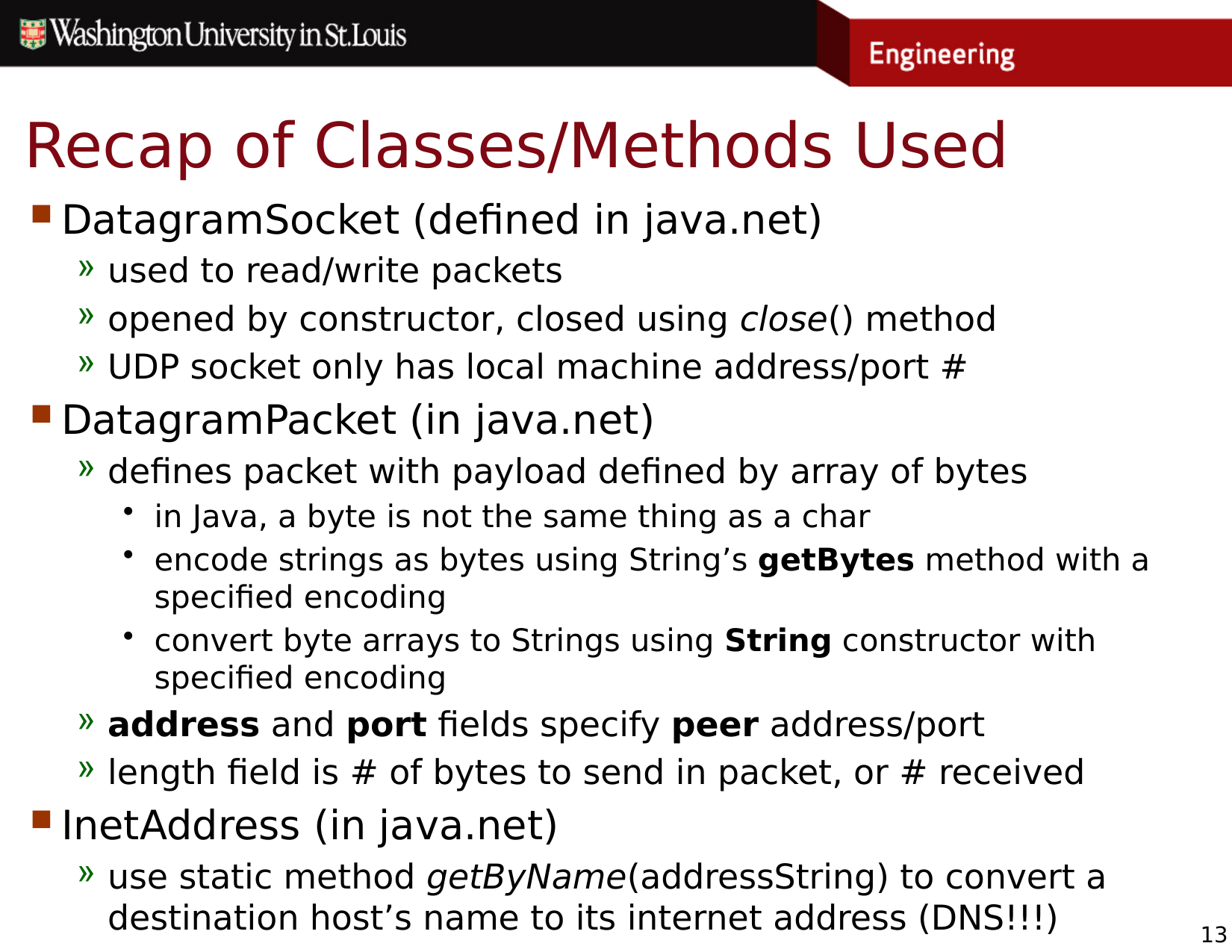

# Recap of Classes/Methods Used
DatagramSocket (defined in java.net)
used to read/write packets
opened by constructor, closed using close() method
UDP socket only has local machine address/port #
DatagramPacket (in java.net)
defines packet with payload defined by array of bytes
in Java, a byte is not the same thing as a char
encode strings as bytes using String’s getBytes method with a specified encoding
convert byte arrays to Strings using String constructor with specified encoding
address and port fields specify peer address/port
length field is # of bytes to send in packet, or # received
InetAddress (in java.net)
use static method getByName(addressString) to convert a destination host’s name to its internet address (DNS!!!)
13